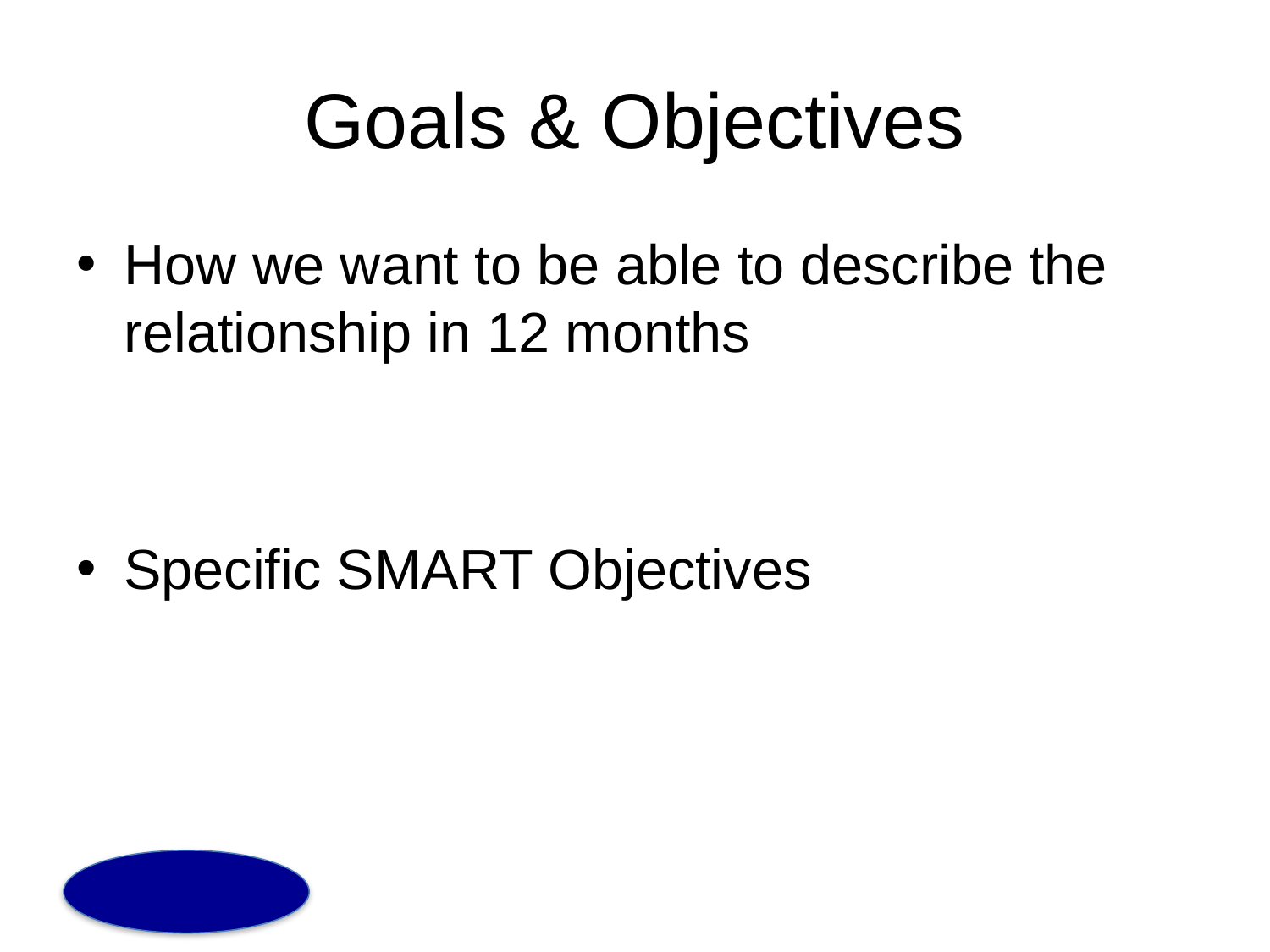

# Goals & Objectives
How we want to be able to describe the relationship in 12 months

Specific SMART Objectives